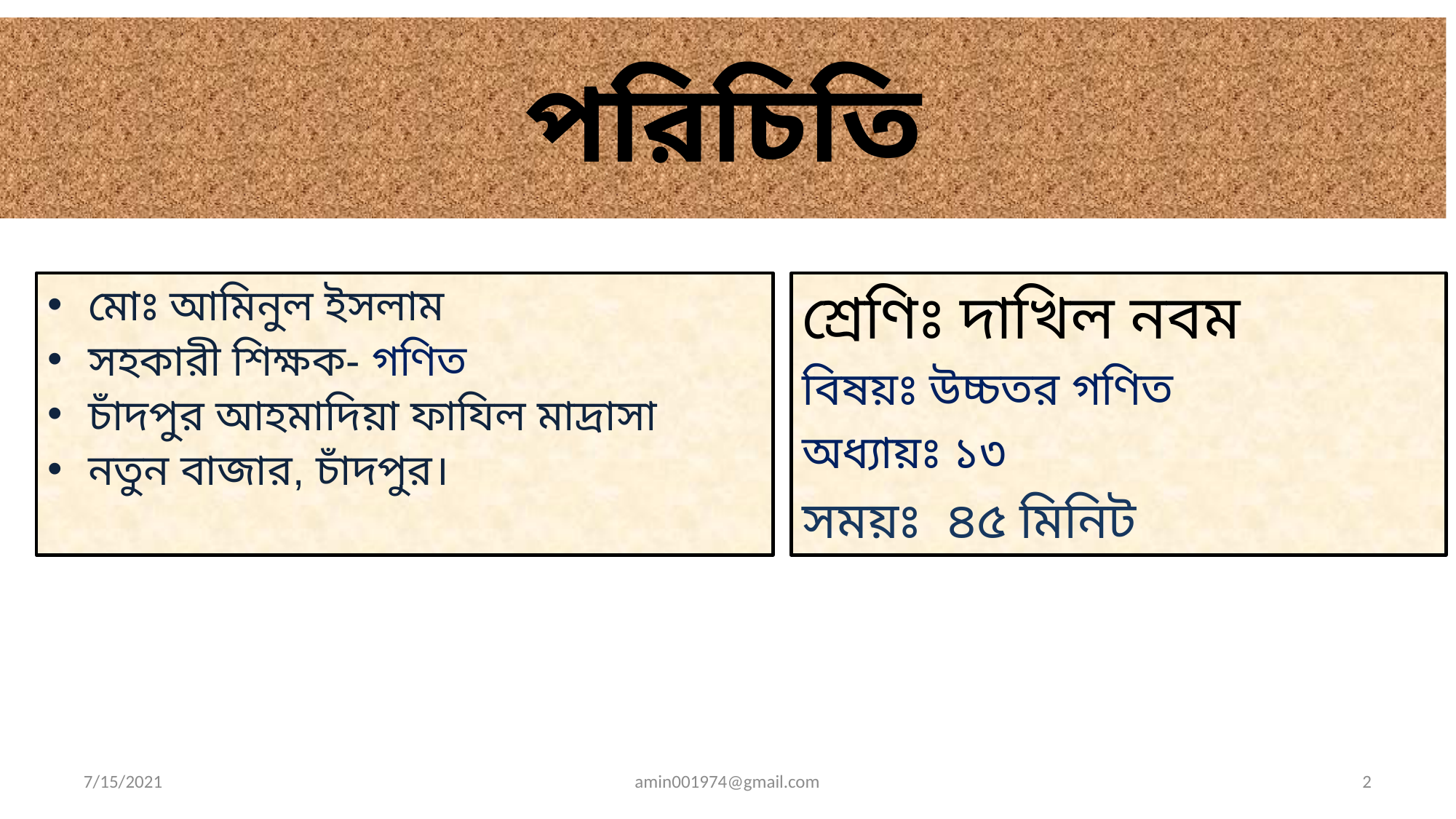

# পরিচিতি
মোঃ আমিনুল ইসলাম
সহকারী শিক্ষক- গণিত
চাঁদপুর আহমাদিয়া ফাযিল মাদ্রাসা
নতুন বাজার, চাঁদপুর।
শ্রেণিঃ দাখিল নবম
বিষয়ঃ উচ্চতর গণিত
অধ্যায়ঃ ১৩
সময়ঃ  ৪৫ মিনিট

7/15/2021
amin001974@gmail.com
2